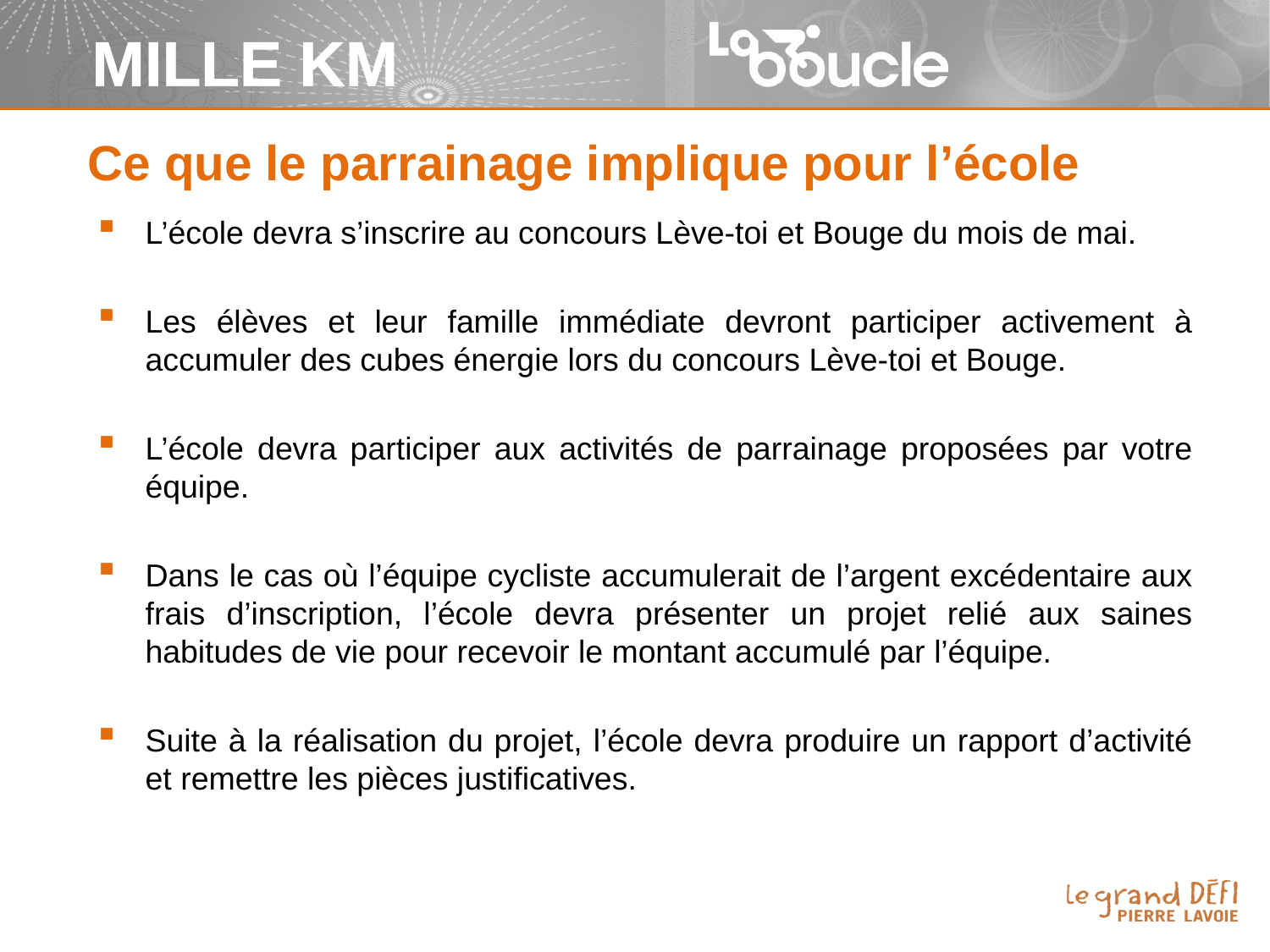

# Ce que le parrainage implique pour l’école
L’école devra s’inscrire au concours Lève-toi et Bouge du mois de mai.

Les élèves et leur famille immédiate devront participer activement à accumuler des cubes énergie lors du concours Lève-toi et Bouge.

L’école devra participer aux activités de parrainage proposées par votre équipe.

Dans le cas où l’équipe cycliste accumulerait de l’argent excédentaire aux frais d’inscription, l’école devra présenter un projet relié aux saines habitudes de vie pour recevoir le montant accumulé par l’équipe.

Suite à la réalisation du projet, l’école devra produire un rapport d’activité et remettre les pièces justificatives.